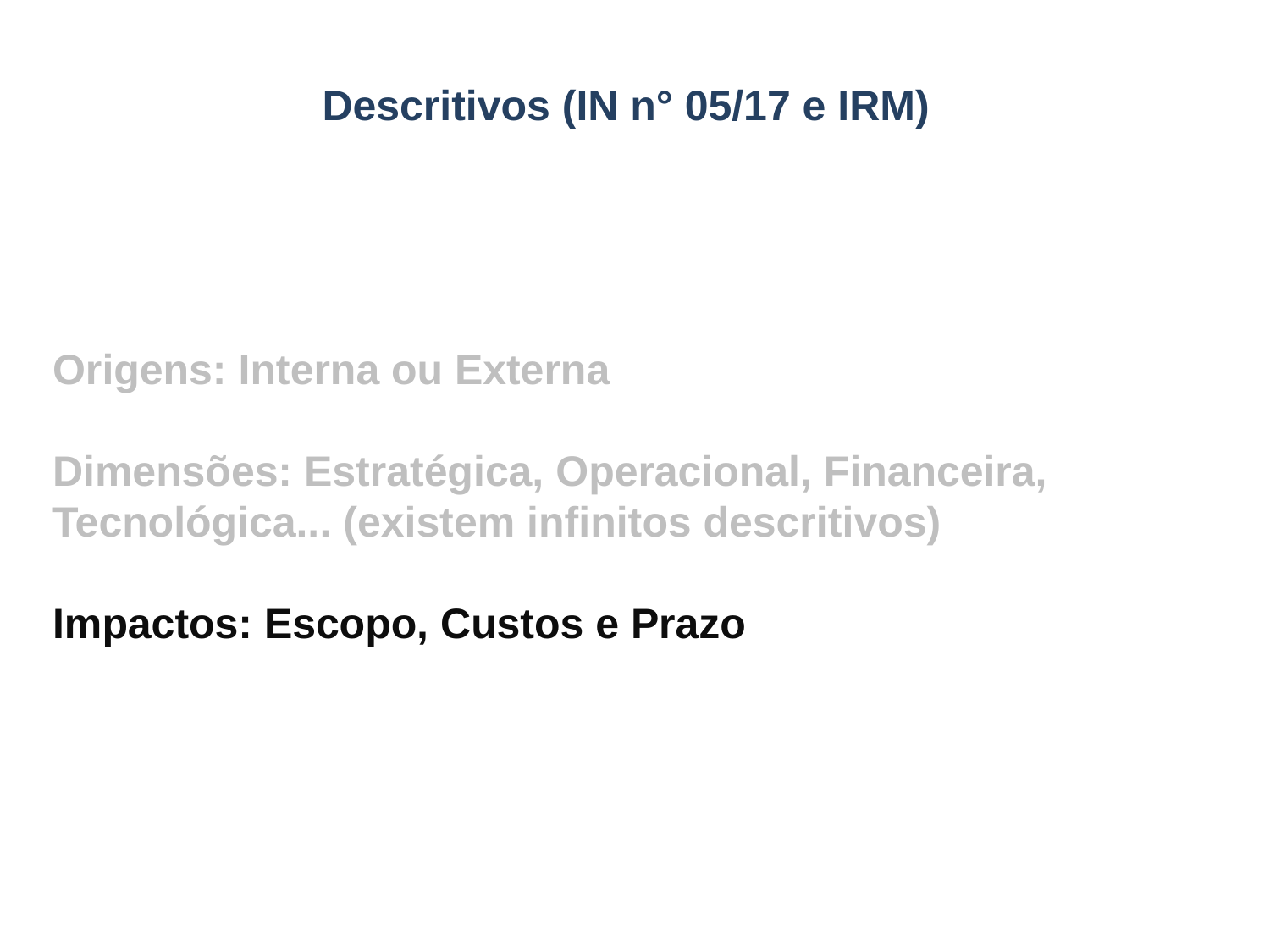

Descritivos (IN n° 05/17 e IRM)
Origens: Interna ou Externa

Dimensões: Estratégica, Operacional, Financeira, Tecnológica... (existem infinitos descritivos)

Impactos: Escopo, Custos e Prazo